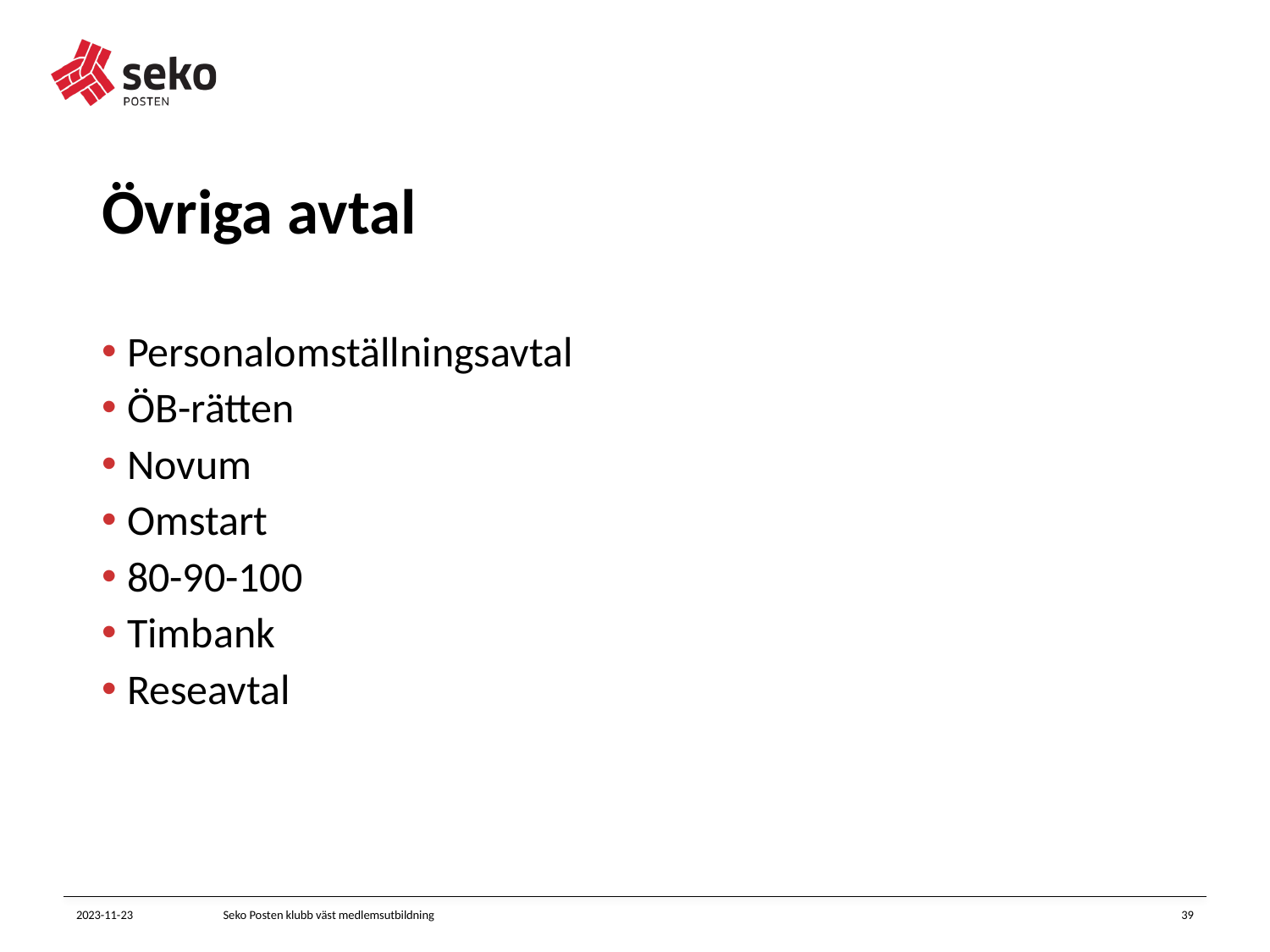

# Övriga avtal
Personalomställningsavtal
ÖB-rätten
Novum
Omstart
80-90-100
Timbank
Reseavtal

2023-11-23
Seko Posten klubb väst medlemsutbildning
39